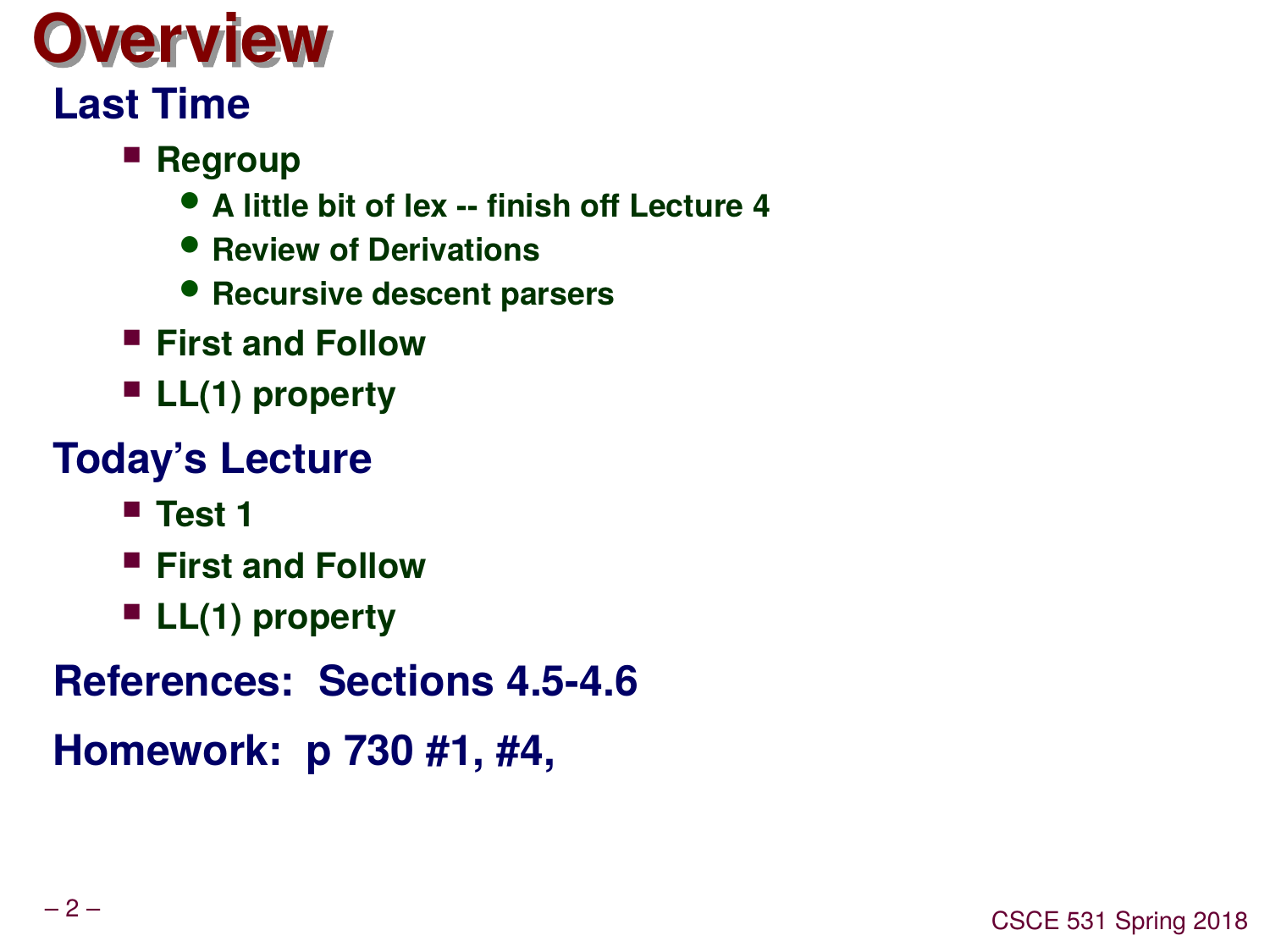

# Overview
Last Time
Regroup
A little bit of lex -- finish off Lecture 4
Review of Derivations
Recursive descent parsers
First and Follow
LL(1) property
Today’s Lecture
Test 1
First and Follow
LL(1) property
References:  Sections 4.5-4.6
Homework:  p 730 #1, #4,